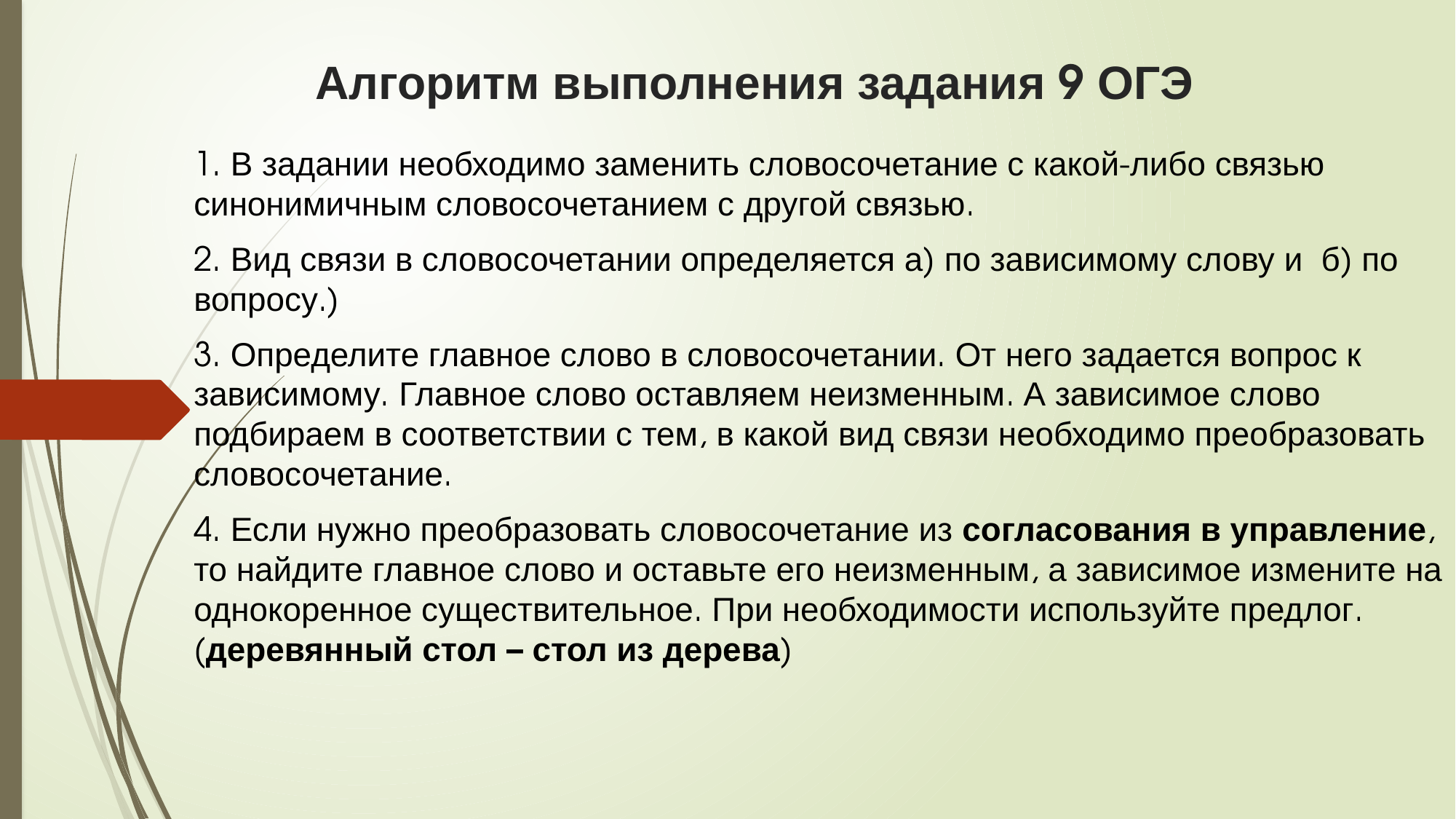

# Алгоритм выполнения задания 9 ОГЭ
1. В задании необходимо заменить словосочетание с какой-либо связью синонимичным словосочетанием с другой связью.
2. Вид связи в словосочетании определяется а) по зависимому слову и  б) по вопросу.)
3. Определите главное слово в словосочетании. От него задается вопрос к зависимому. Главное слово оставляем неизменным. А зависимое слово подбираем в соответствии с тем, в какой вид связи необходимо преобразовать словосочетание.
4. Если нужно преобразовать словосочетание из согласования в управление, то найдите главное слово и оставьте его неизменным, а зависимое измените на однокоренное существительное. При необходимости используйте предлог. (деревянный стол – стол из дерева)